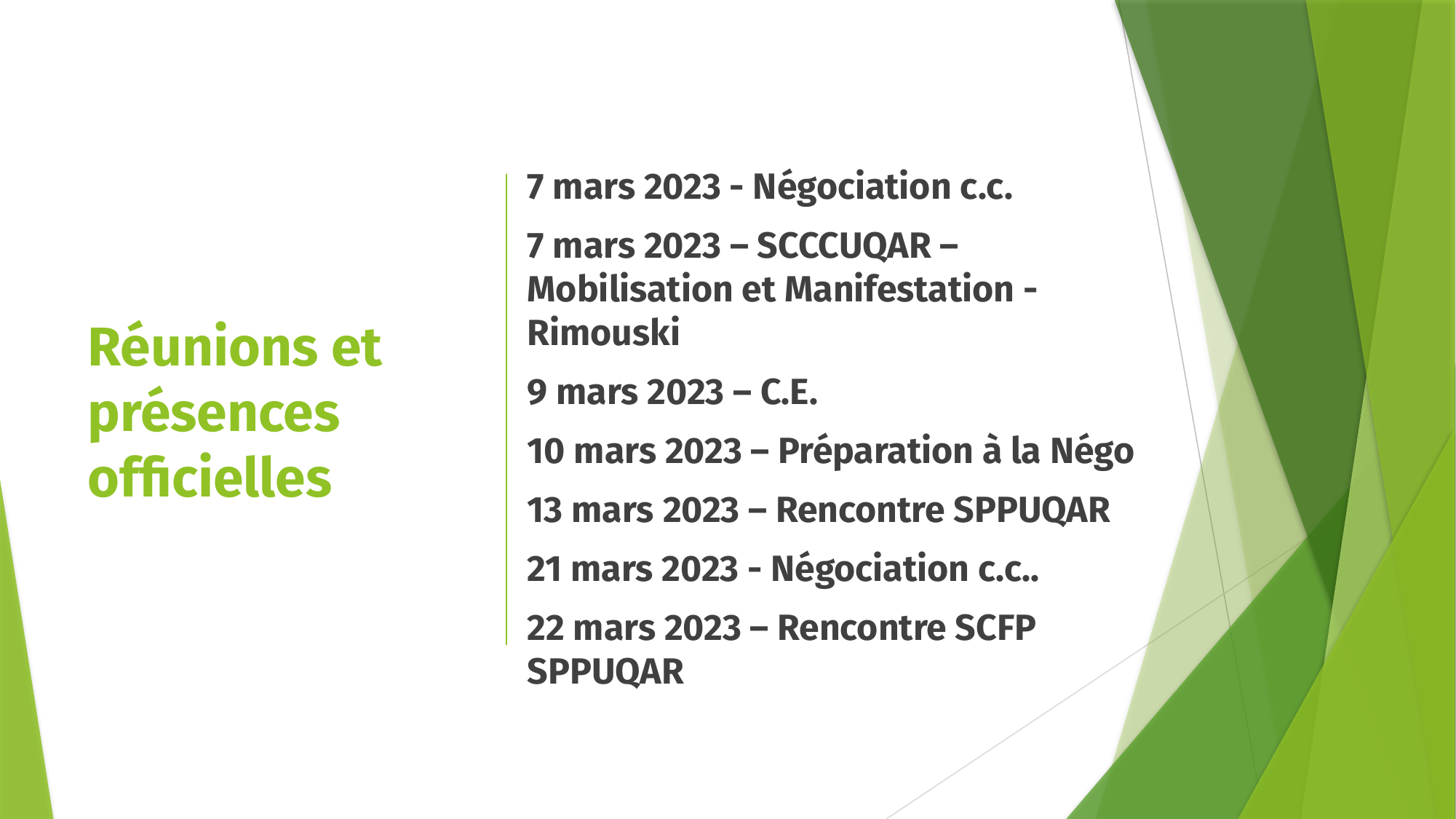

# Réunions et présences officielles
7 mars 2023 - Négociation c.c.
7 mars 2023 – SCCCUQAR – Mobilisation et Manifestation - Rimouski
9 mars 2023 – C.E.
10 mars 2023 – Préparation à la Négo
13 mars 2023 – Rencontre SPPUQAR
21 mars 2023 - Négociation c.c..
22 mars 2023 – Rencontre SCFP SPPUQAR